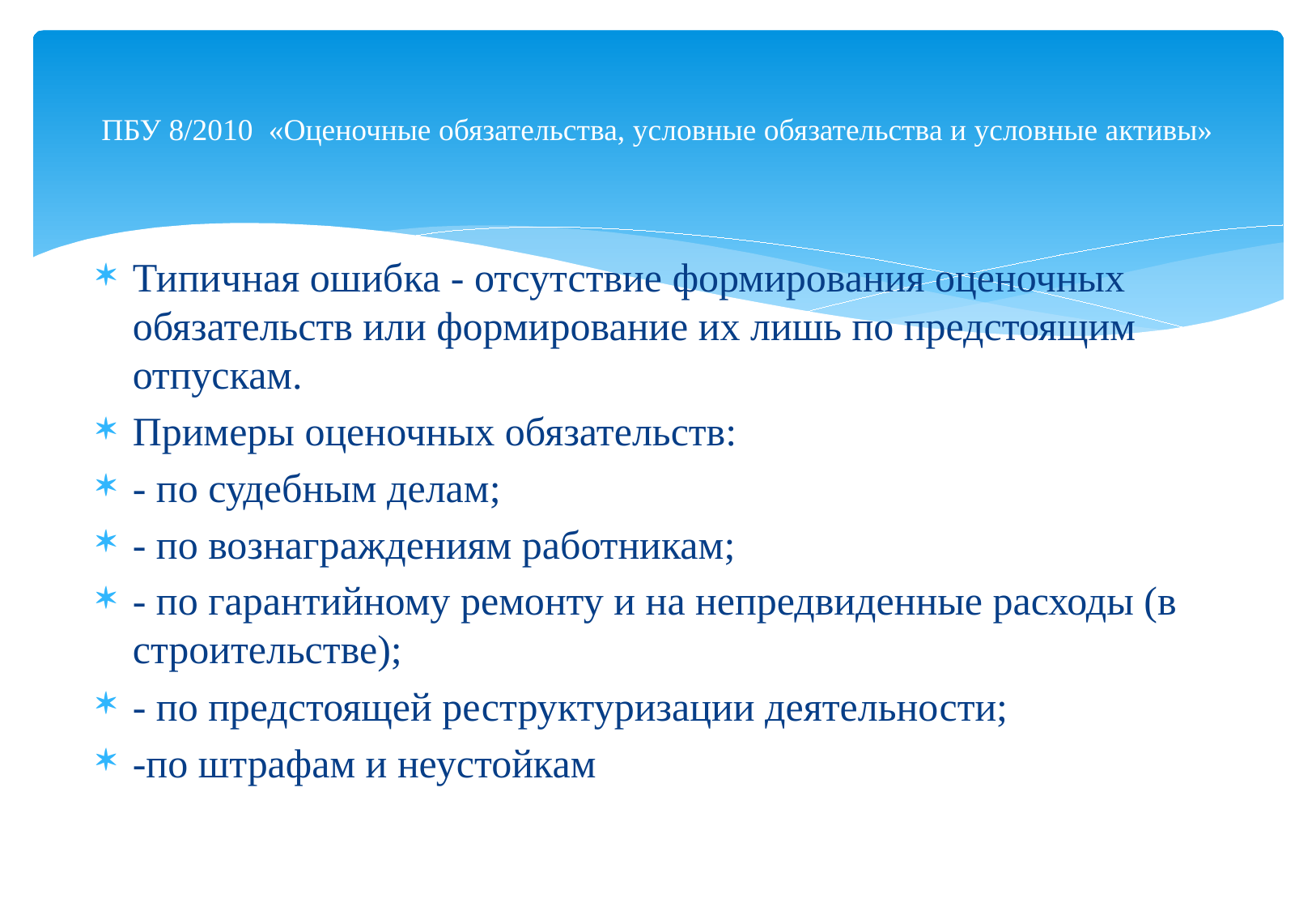

# ПБУ 8/2010  «Оценочные обязательства, условные обязательства и условные активы»
Типичная ошибка - отсутствие формирования оценочных обязательств или формирование их лишь по предстоящим отпускам.
Примеры оценочных обязательств:
- по судебным делам;
- по вознаграждениям работникам;
- по гарантийному ремонту и на непредвиденные расходы (в строительстве);
- по предстоящей реструктуризации деятельности;
-по штрафам и неустойкам